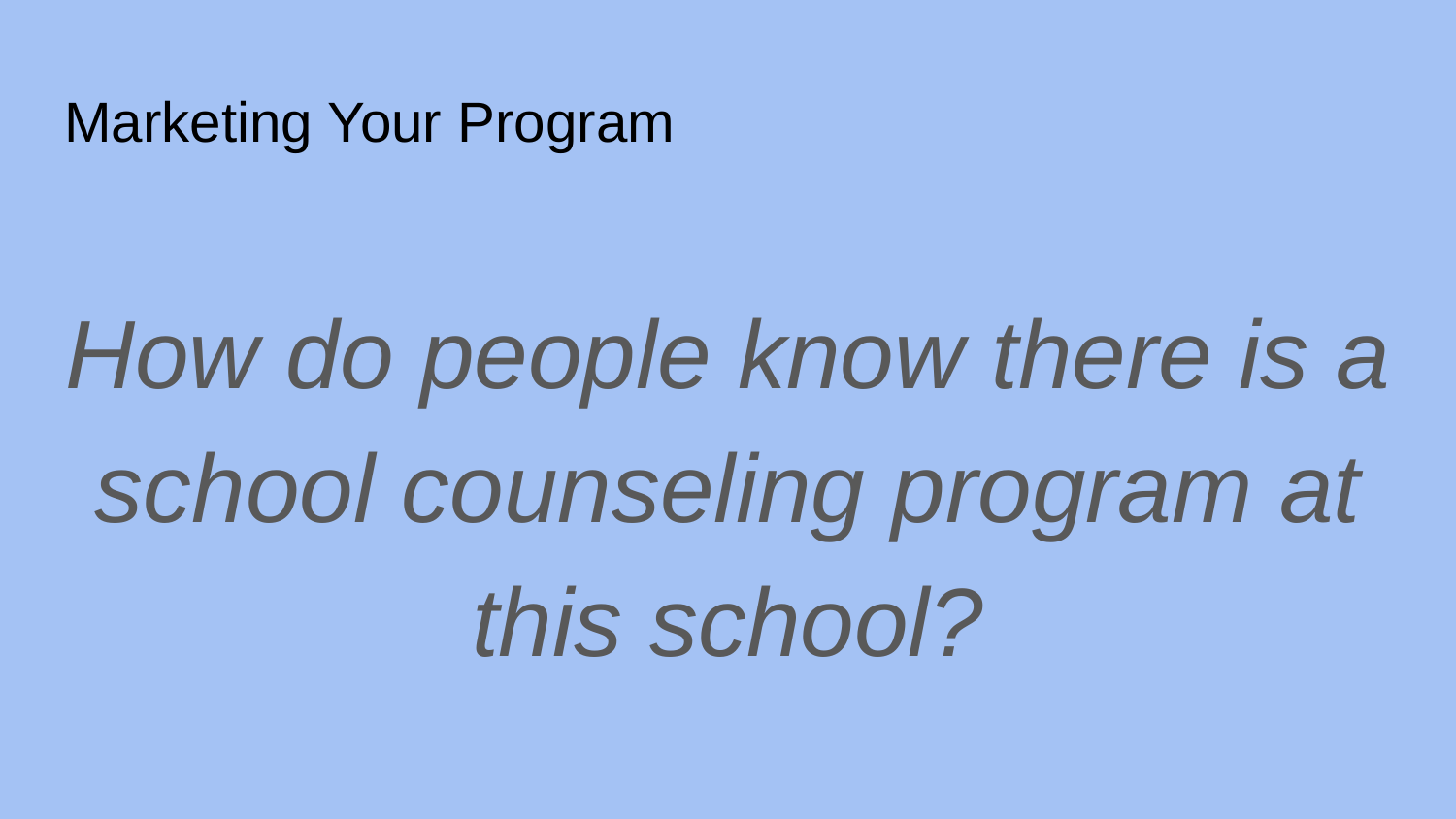

# Marketing Your Program

How do people know there is a school counseling program at this school?